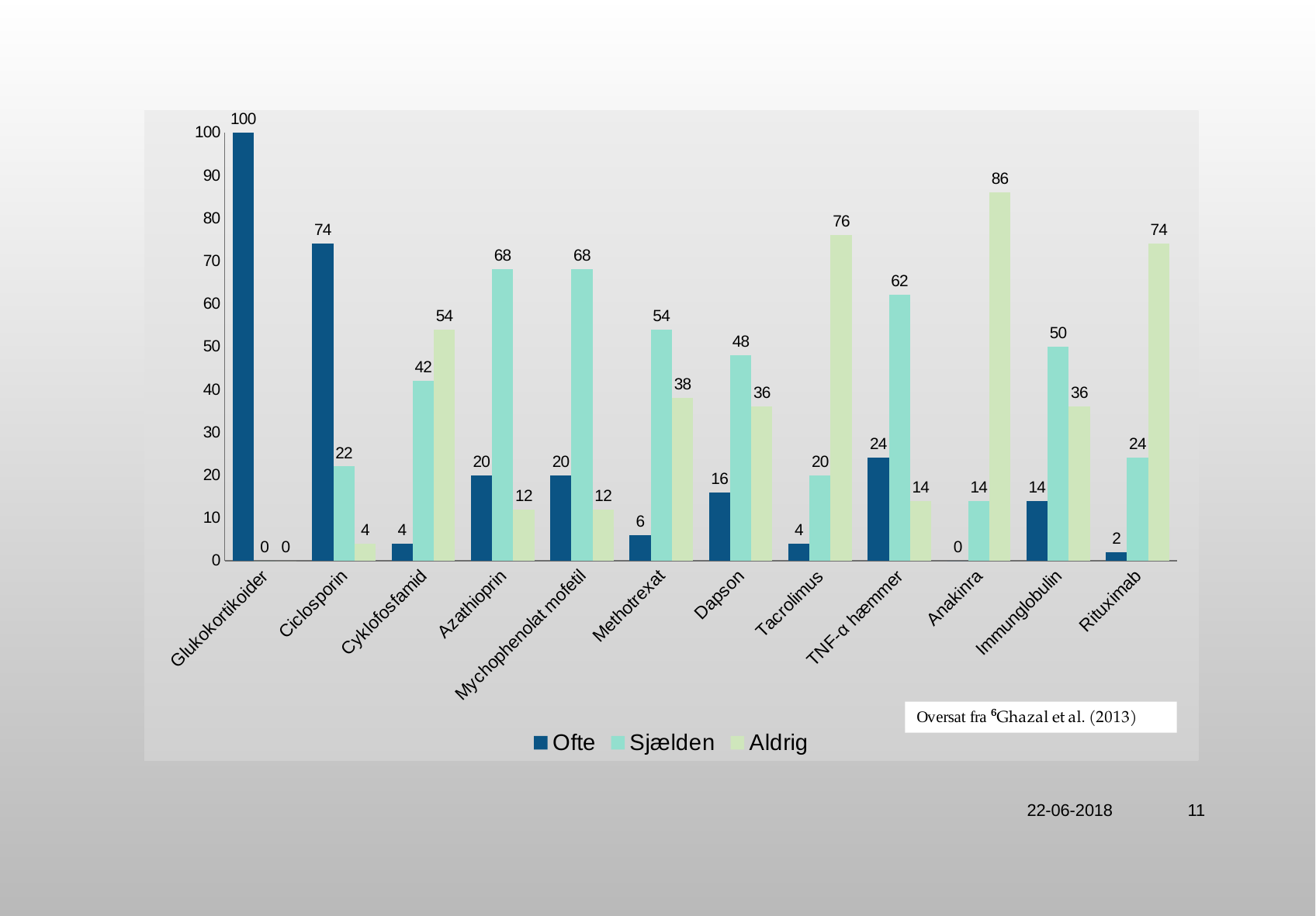

### Chart

| Category | Ofte | Sjælden | Aldrig |
|---|---|---|---|
| Glukokortikoider | 100.0 | 0.0 | 0.0 |
| Ciclosporin | 74.0 | 22.0 | 4.0 |
| Cyklofosfamid | 4.0 | 42.0 | 54.0 |
| Azathioprin | 20.0 | 68.0 | 12.0 |
| Mychophenolat mofetil | 20.0 | 68.0 | 12.0 |
| Methotrexat | 6.0 | 54.0 | 38.0 |
| Dapson | 16.0 | 48.0 | 36.0 |
| Tacrolimus | 4.0 | 20.0 | 76.0 |
| TNF-α hæmmer | 24.0 | 62.0 | 14.0 |
| Anakinra | 0.0 | 14.0 | 86.0 |
| Immunglobulin | 14.0 | 50.0 | 36.0 |
| Rituximab | 2.0 | 24.0 | 74.0 |
22-06-2018
11